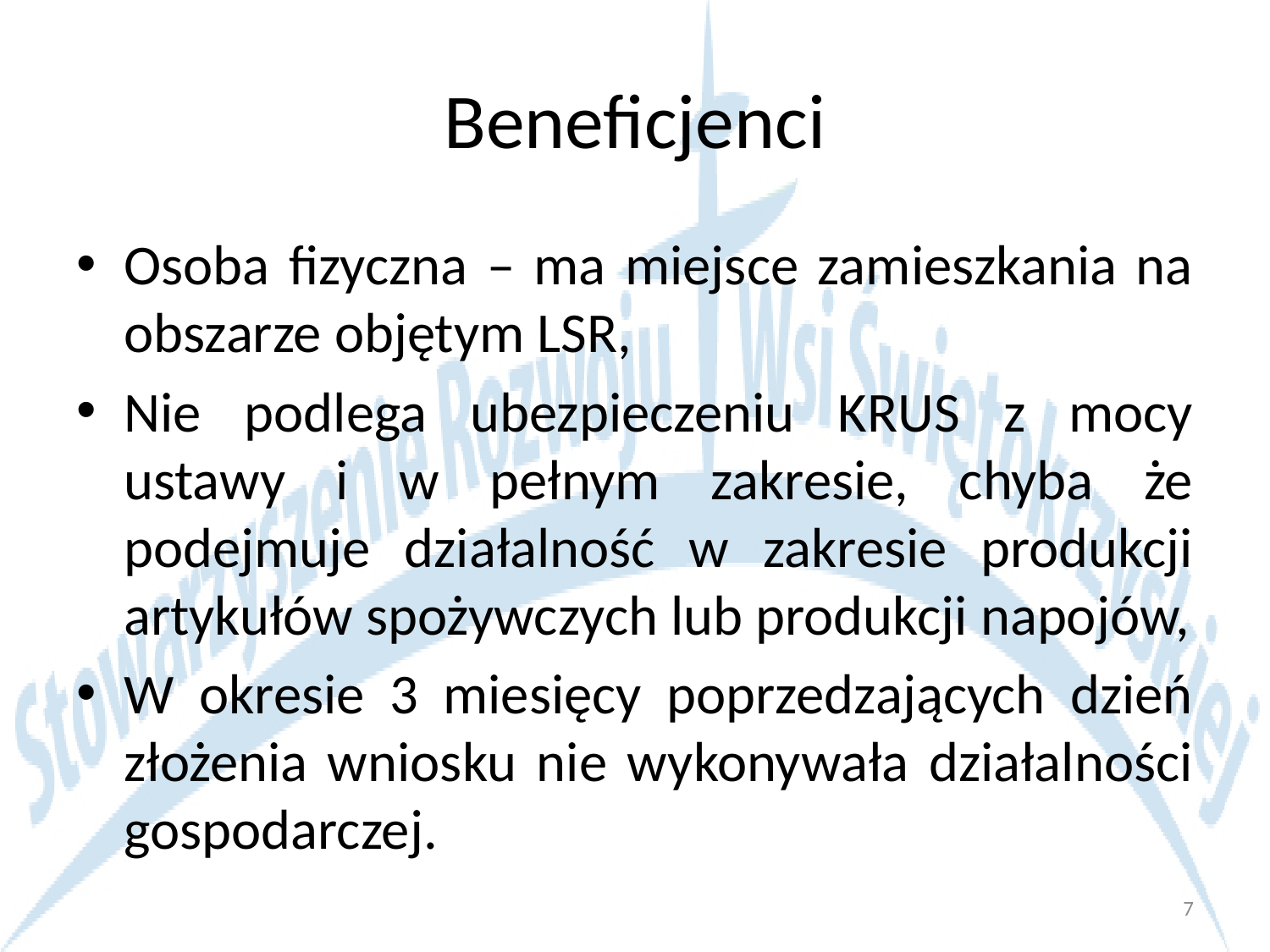

# Beneficjenci
Osoba fizyczna – ma miejsce zamieszkania na obszarze objętym LSR,
Nie podlega ubezpieczeniu KRUS z mocy ustawy i w pełnym zakresie, chyba że podejmuje działalność w zakresie produkcji artykułów spożywczych lub produkcji napojów,
W okresie 3 miesięcy poprzedzających dzień złożenia wniosku nie wykonywała działalności gospodarczej.

7